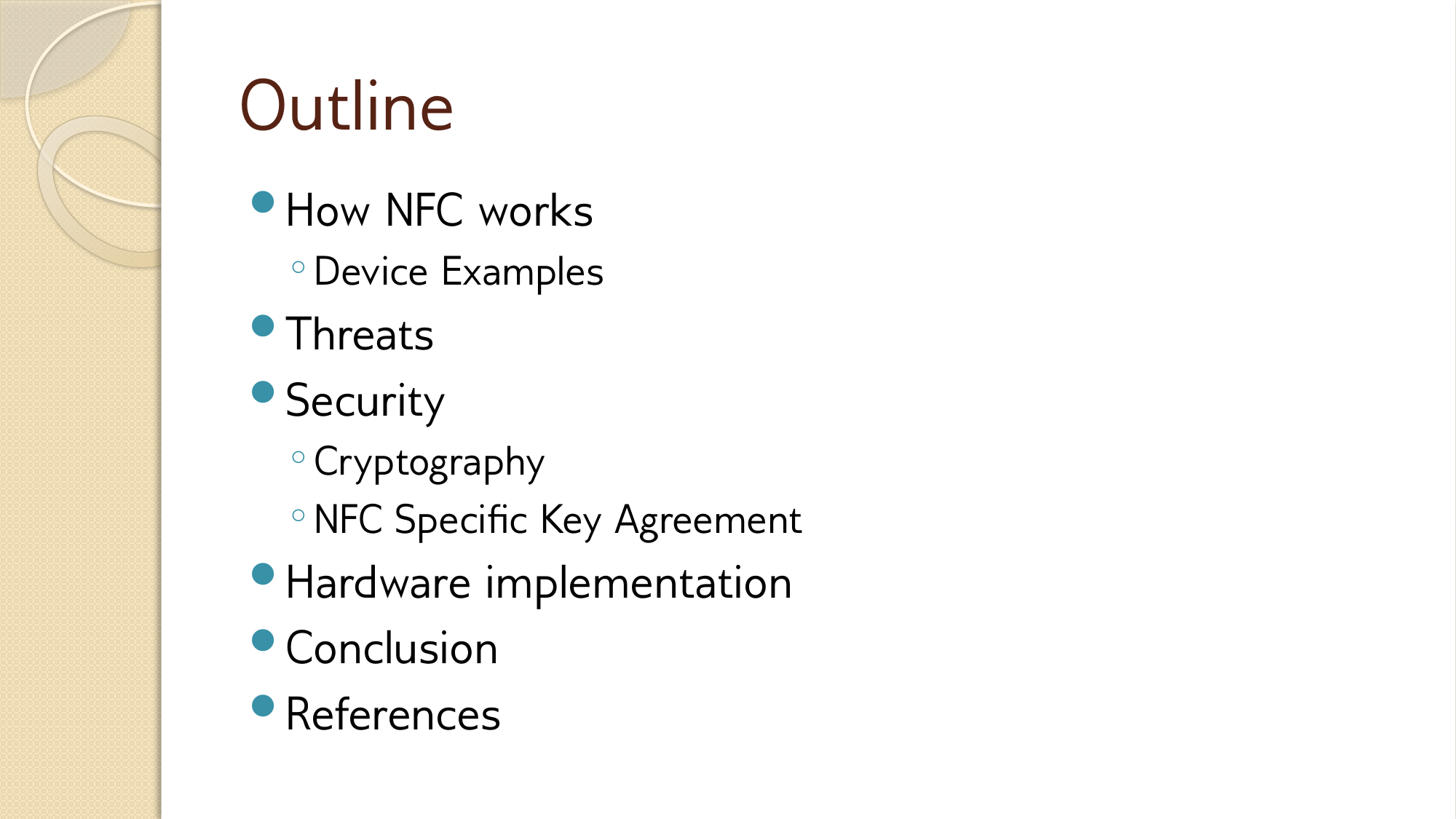

# Outline
How NFC works
Device Examples
Threats
Security
Cryptography
NFC Specific Key Agreement
Hardware implementation
Conclusion
References